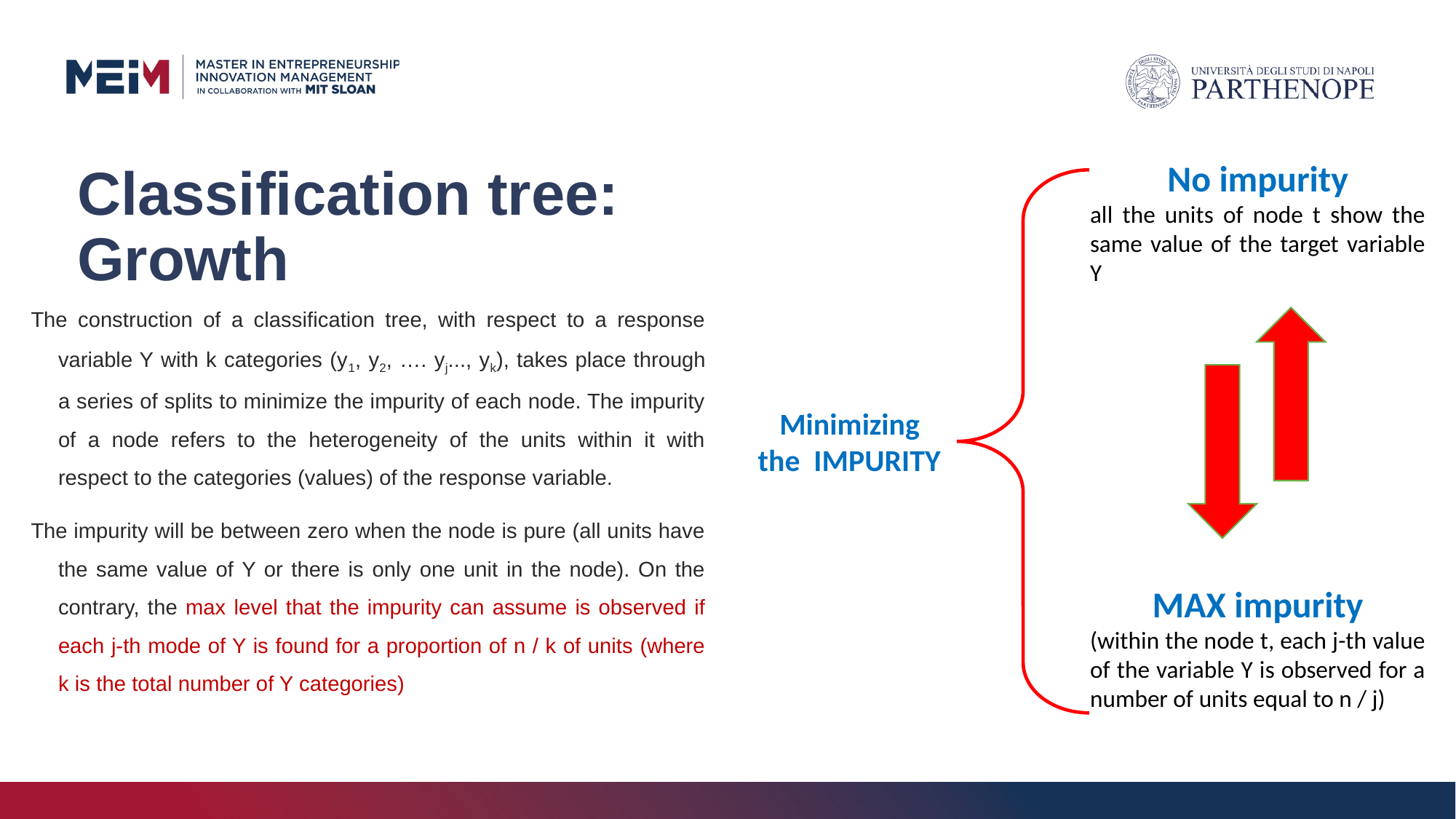

No impurity
all the units of node t show the same value of the target variable Y
# Classification tree: Growth

The construction of a classification tree, with respect to a response variable Y with k categories (y1, y2, …. yj..., yk), takes place through a series of splits to minimize the impurity of each node. The impurity of a node refers to the heterogeneity of the units within it with respect to the categories (values) of the response variable.
The impurity will be between zero when the node is pure (all units have the same value of Y or there is only one unit in the node). On the contrary, the max level that the impurity can assume is observed if each j-th mode of Y is found for a proportion of n / k of units (where k is the total number of Y categories)

Minimizing
the  IMPURITY
MAX impurity
(within the node t, each j-th value of the variable Y is observed for a number of units equal to n / j)